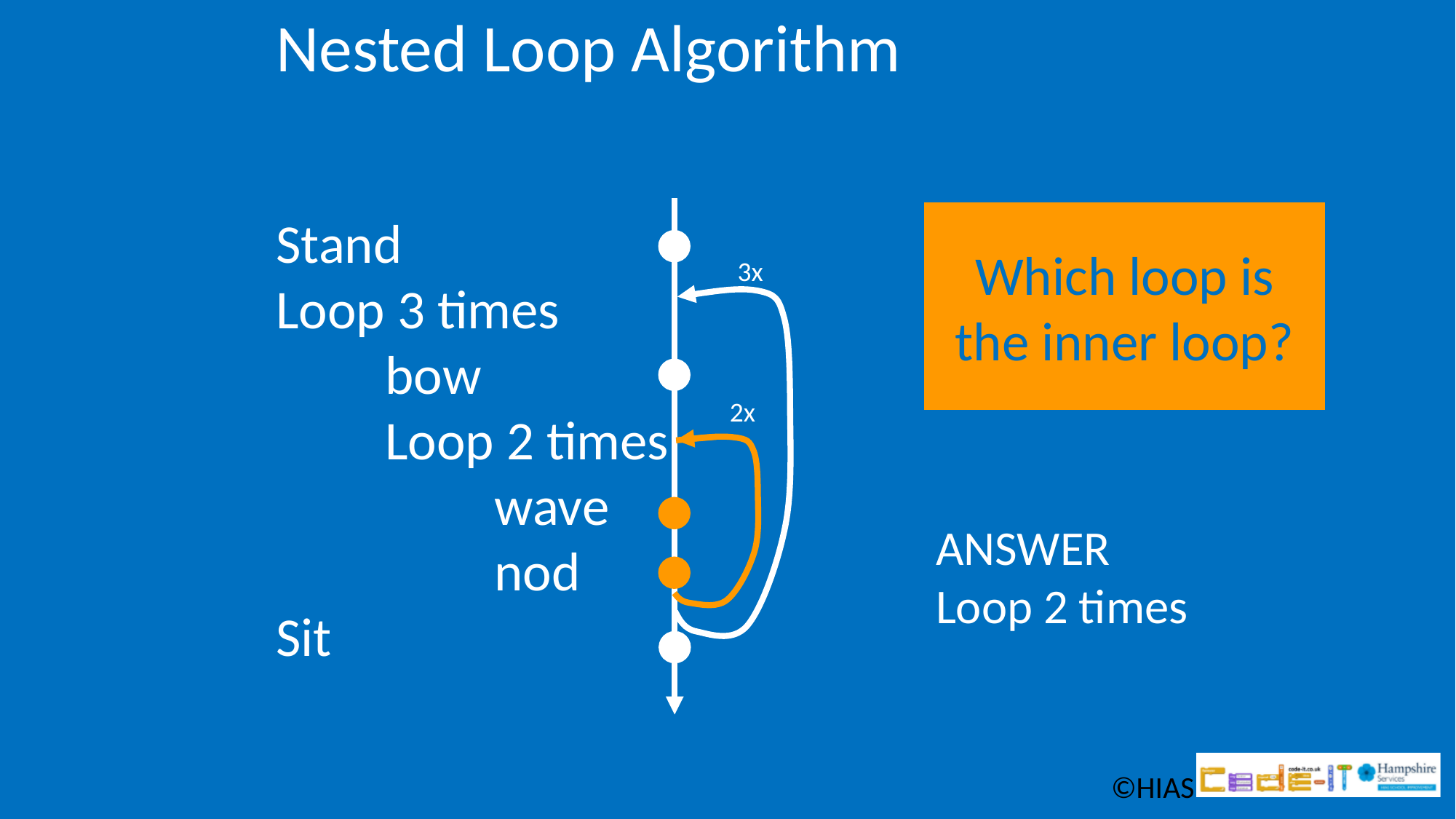

# Nested Loop Algorithm
Stand
Loop 3 times
	bow
	Loop 2 times
		wave
		nod
Sit
Which loop is the inner loop?

3x

2x

ANSWER
Loop 2 times